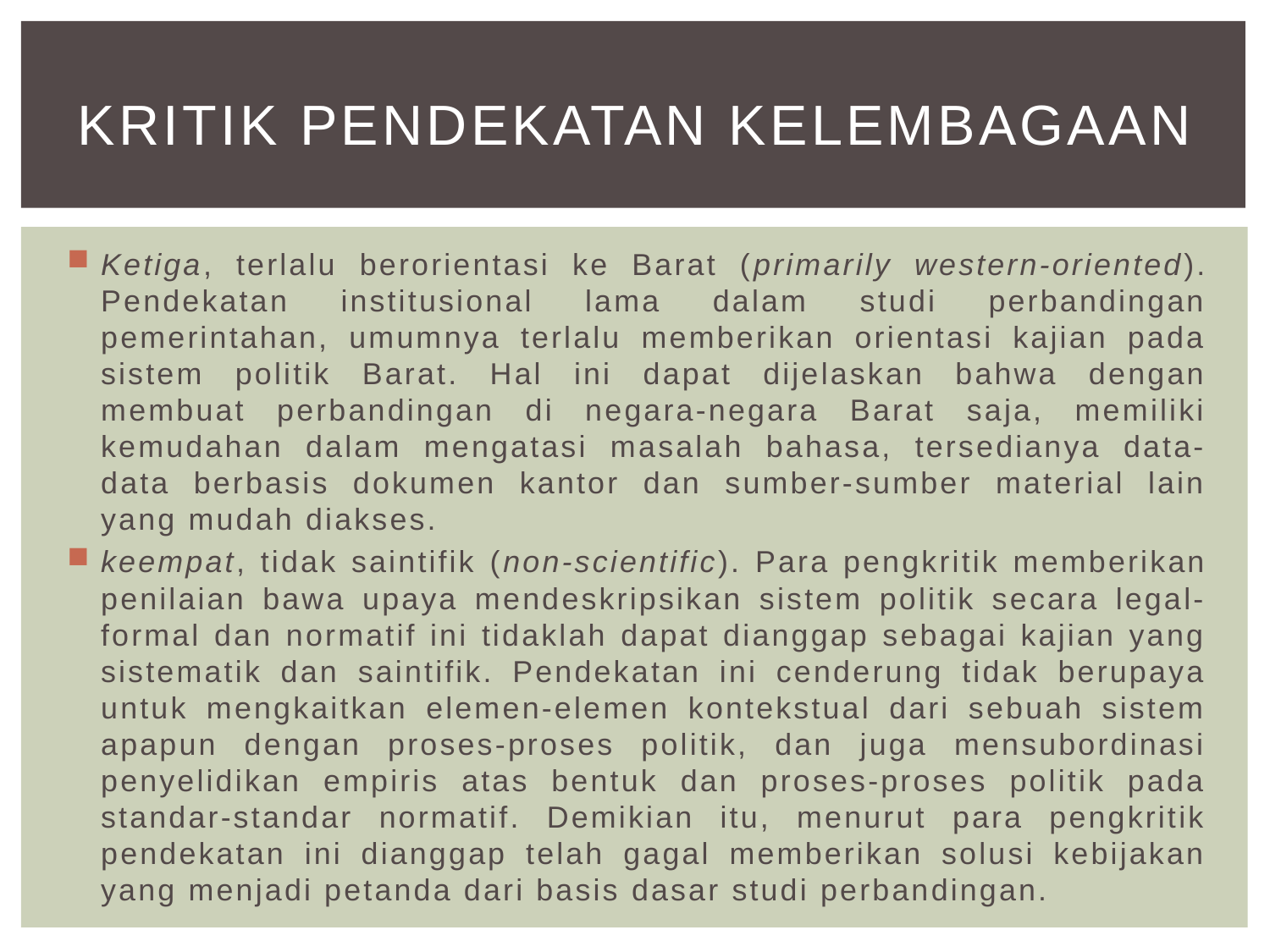

# KRITIK PENDEKATAN KELEMBAGAAN
Ketiga, terlalu berorientasi ke Barat (primarily western-oriented). Pendekatan institusional lama dalam studi perbandingan pemerintahan, umumnya terlalu memberikan orientasi kajian pada sistem politik Barat. Hal ini dapat dijelaskan bahwa dengan membuat perbandingan di negara-negara Barat saja, memiliki kemudahan dalam mengatasi masalah bahasa, tersedianya data-data berbasis dokumen kantor dan sumber-sumber material lain yang mudah diakses.
keempat, tidak saintifik (non-scientific). Para pengkritik memberikan penilaian bawa upaya mendeskripsikan sistem politik secara legal-formal dan normatif ini tidaklah dapat dianggap sebagai kajian yang sistematik dan saintifik. Pendekatan ini cenderung tidak berupaya untuk mengkaitkan elemen-elemen kontekstual dari sebuah sistem apapun dengan proses-proses politik, dan juga mensubordinasi penyelidikan empiris atas bentuk dan proses-proses politik pada standar-standar normatif. Demikian itu, menurut para pengkritik pendekatan ini dianggap telah gagal memberikan solusi kebijakan yang menjadi petanda dari basis dasar studi perbandingan.